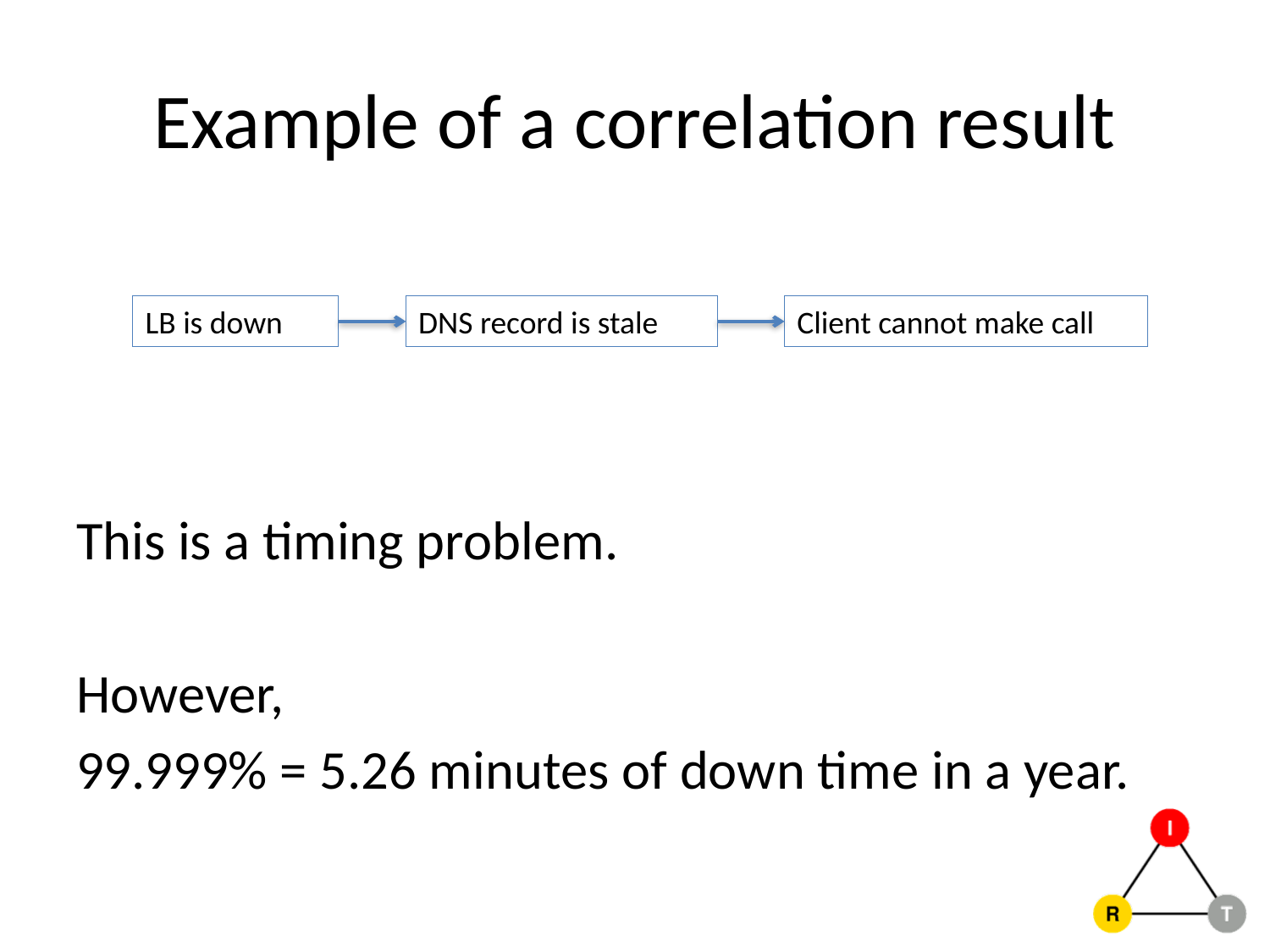

# Example of a correlation result
LB is down
DNS record is stale
Client cannot make call
This is a timing problem.

However,
99.999% = 5.26 minutes of down time in a year.